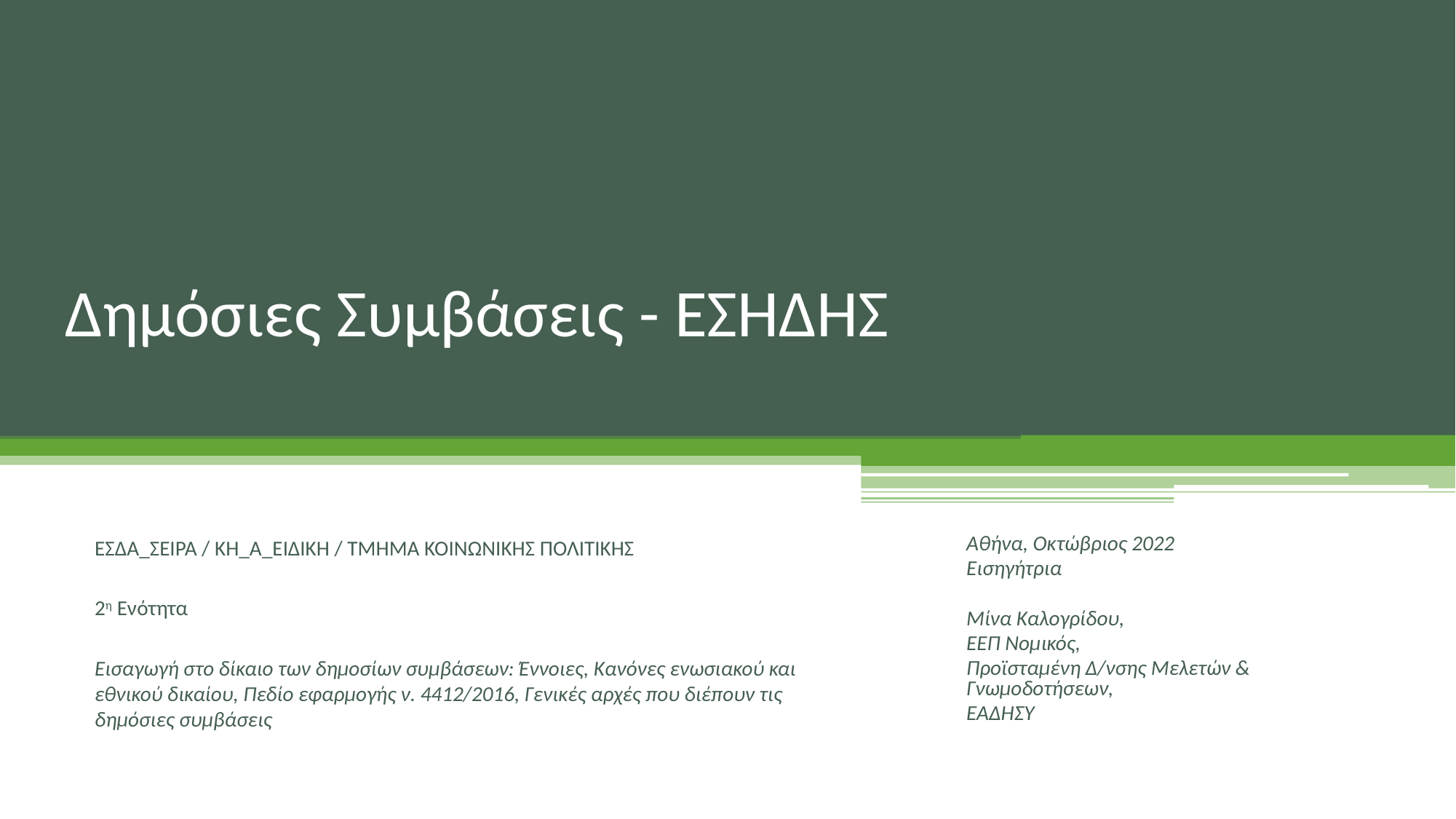

# Δημόσιες Συμβάσεις - ΕΣΗΔΗΣ
ΕΣΔΑ_ΣΕΙΡΑ / ΚΗ_Α_ΕΙΔΙΚΗ / ΤΜΗΜΑ ΚΟΙΝΩΝΙΚΗΣ ΠΟΛΙΤΙΚΗΣ

2η Ενότητα

Εισαγωγή στο δίκαιο των δημοσίων συμβάσεων: Έννοιες, Κανόνες ενωσιακού και εθνικού δικαίου, Πεδίο εφαρμογής ν. 4412/2016, Γενικές αρχές που διέπουν τις δημόσιες συμβάσεις
Αθήνα, Οκτώβριος 2022
Εισηγήτρια

Μίνα Καλογρίδου,
ΕΕΠ Νομικός,
Προϊσταμένη Δ/νσης Μελετών & Γνωμοδοτήσεων,
ΕΑΔΗΣΥ